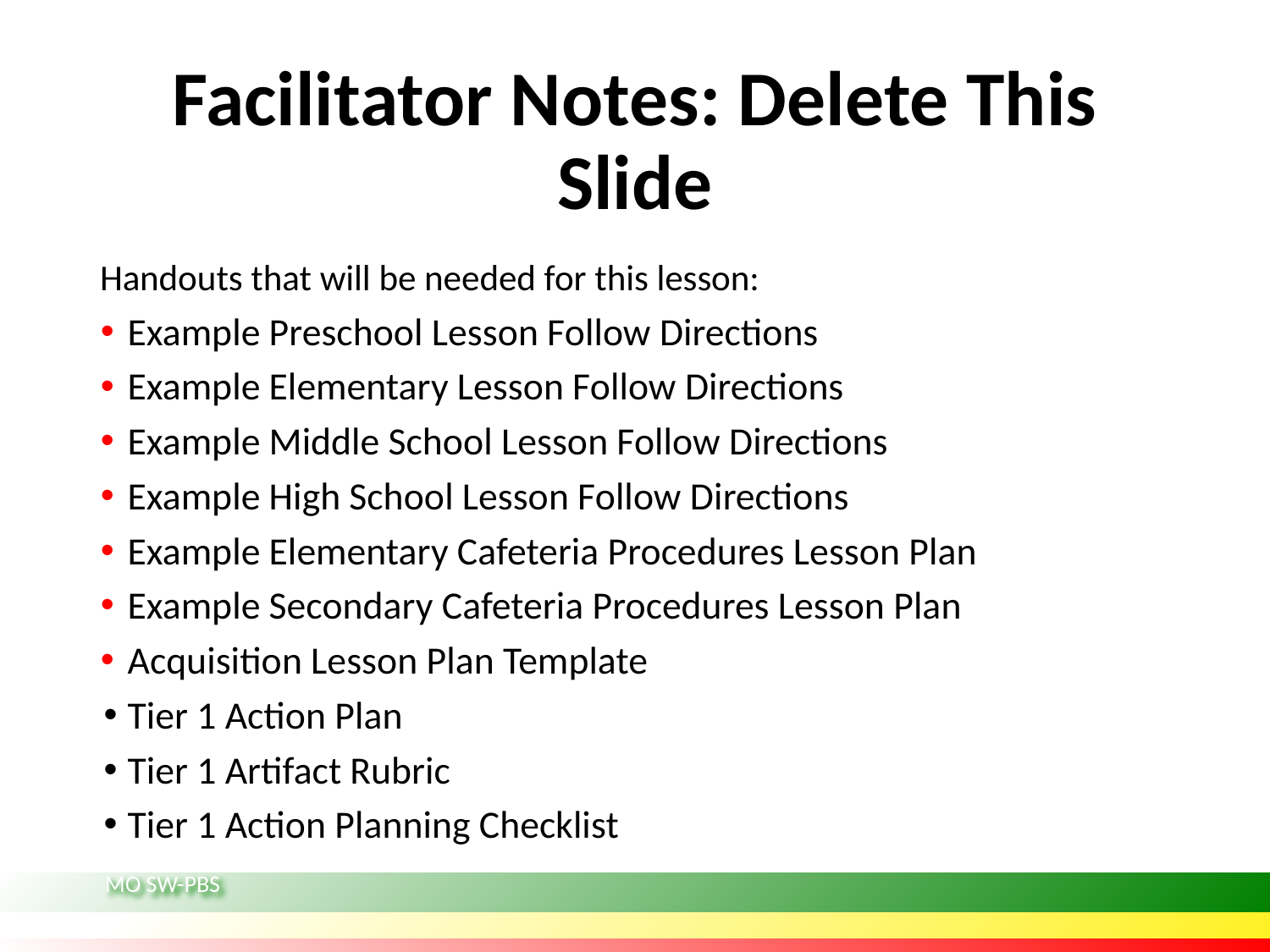

# Facilitator Notes: Delete This Slide
Handouts that will be needed for this lesson:
Example Preschool Lesson Follow Directions
Example Elementary Lesson Follow Directions
Example Middle School Lesson Follow Directions
Example High School Lesson Follow Directions
Example Elementary Cafeteria Procedures Lesson Plan
Example Secondary Cafeteria Procedures Lesson Plan
Acquisition Lesson Plan Template
Tier 1 Action Plan
Tier 1 Artifact Rubric
Tier 1 Action Planning Checklist